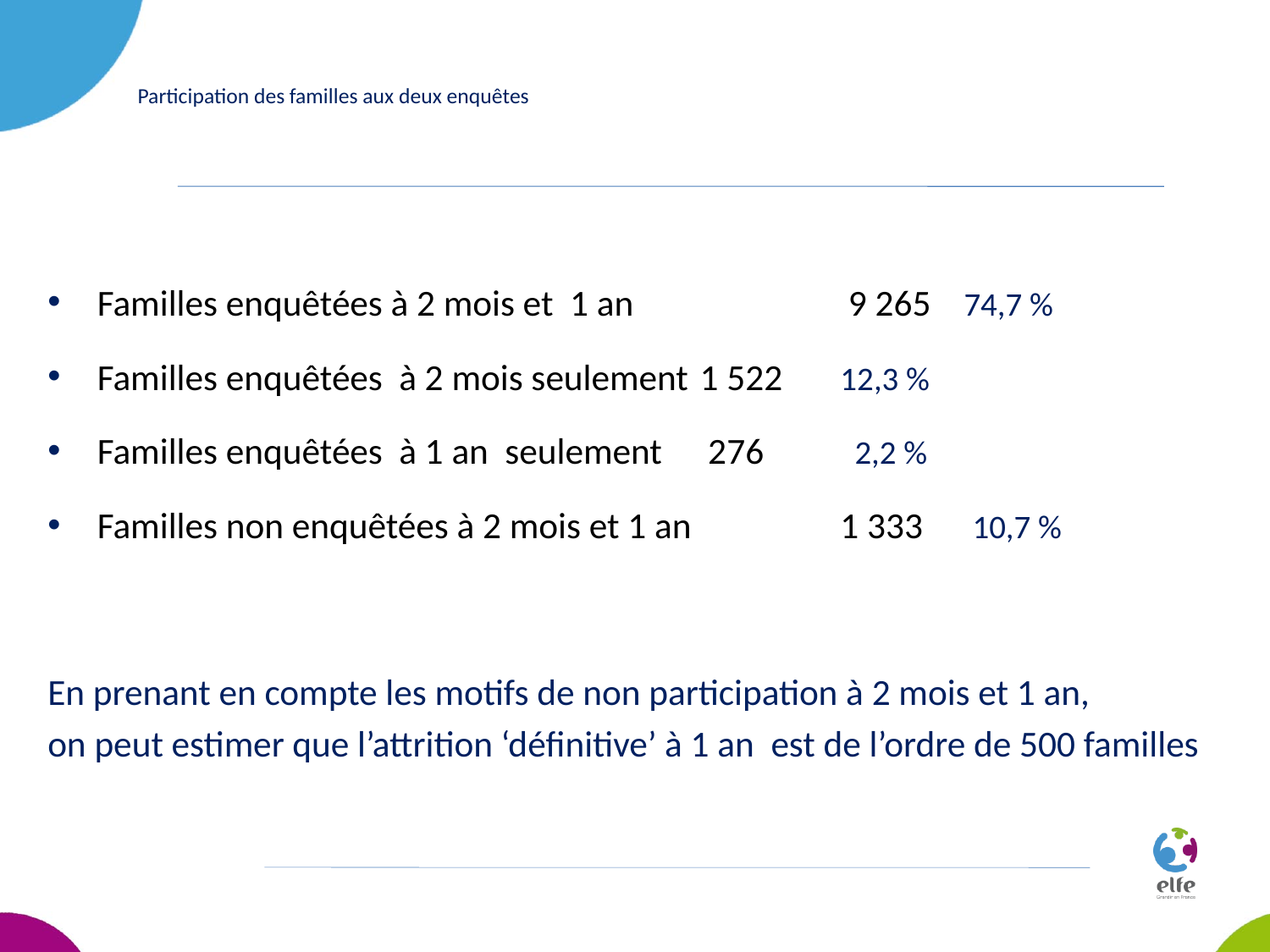

Participation des familles aux deux enquêtes

Familles enquêtées à 2 mois et  1 an                          9 265 	 74,7 %

Familles enquêtées  à 2 mois seulement		 1 522       12,3 %

Familles enquêtées  à 1 an  seulement 		  276           2,2 %

Familles non enquêtées à 2 mois et 1 an	                  1 333      10,7 %

En prenant en compte les motifs de non participation à 2 mois et 1 an,
on peut estimer que l’attrition ‘définitive’ à 1 an  est de l’ordre de 500 familles